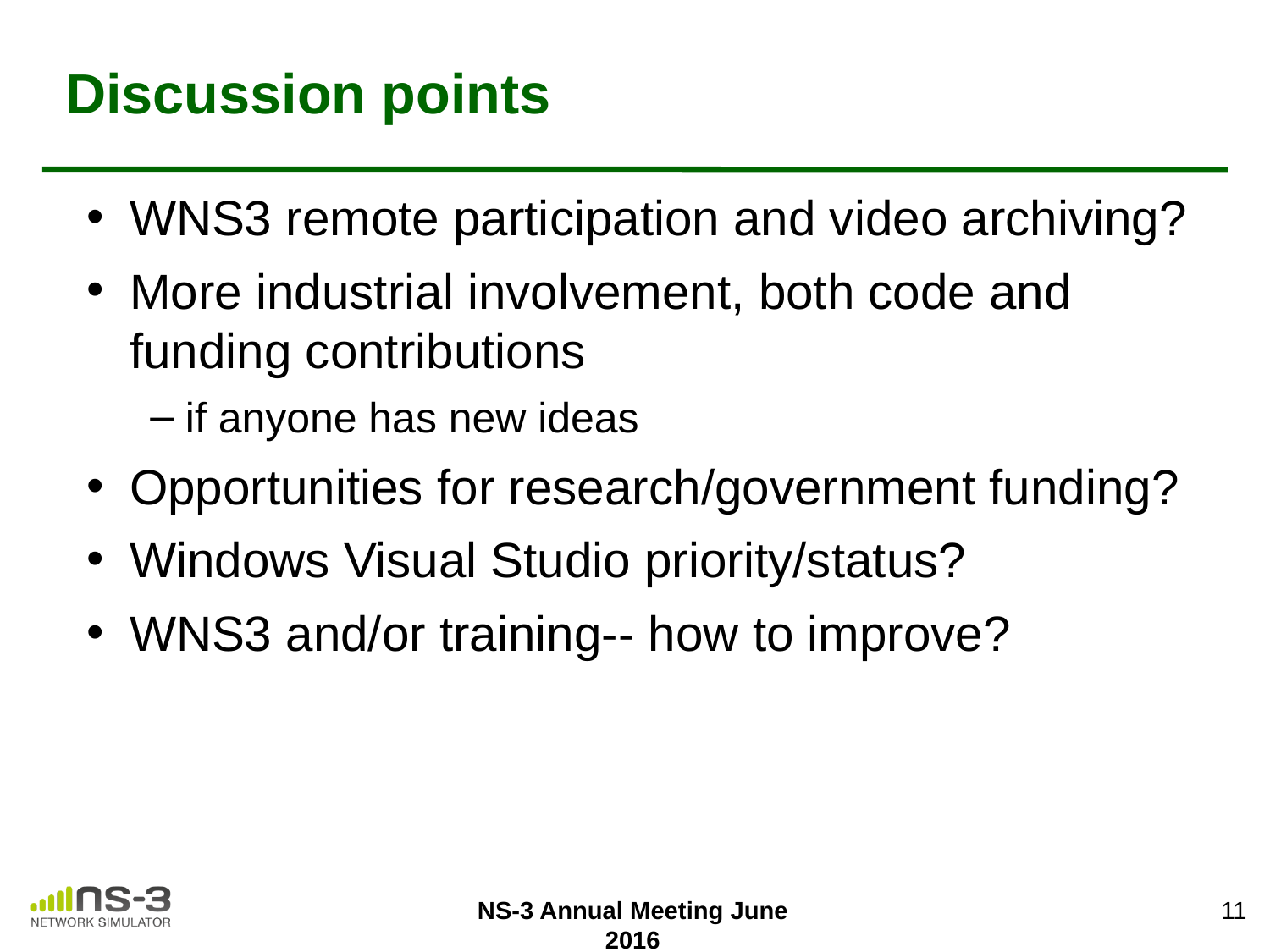

# Discussion points
WNS3 remote participation and video archiving?
More industrial involvement, both code and funding contributions
if anyone has new ideas
Opportunities for research/government funding?
Windows Visual Studio priority/status?
WNS3 and/or training-- how to improve?

11
NS-3 Annual Meeting June 2016